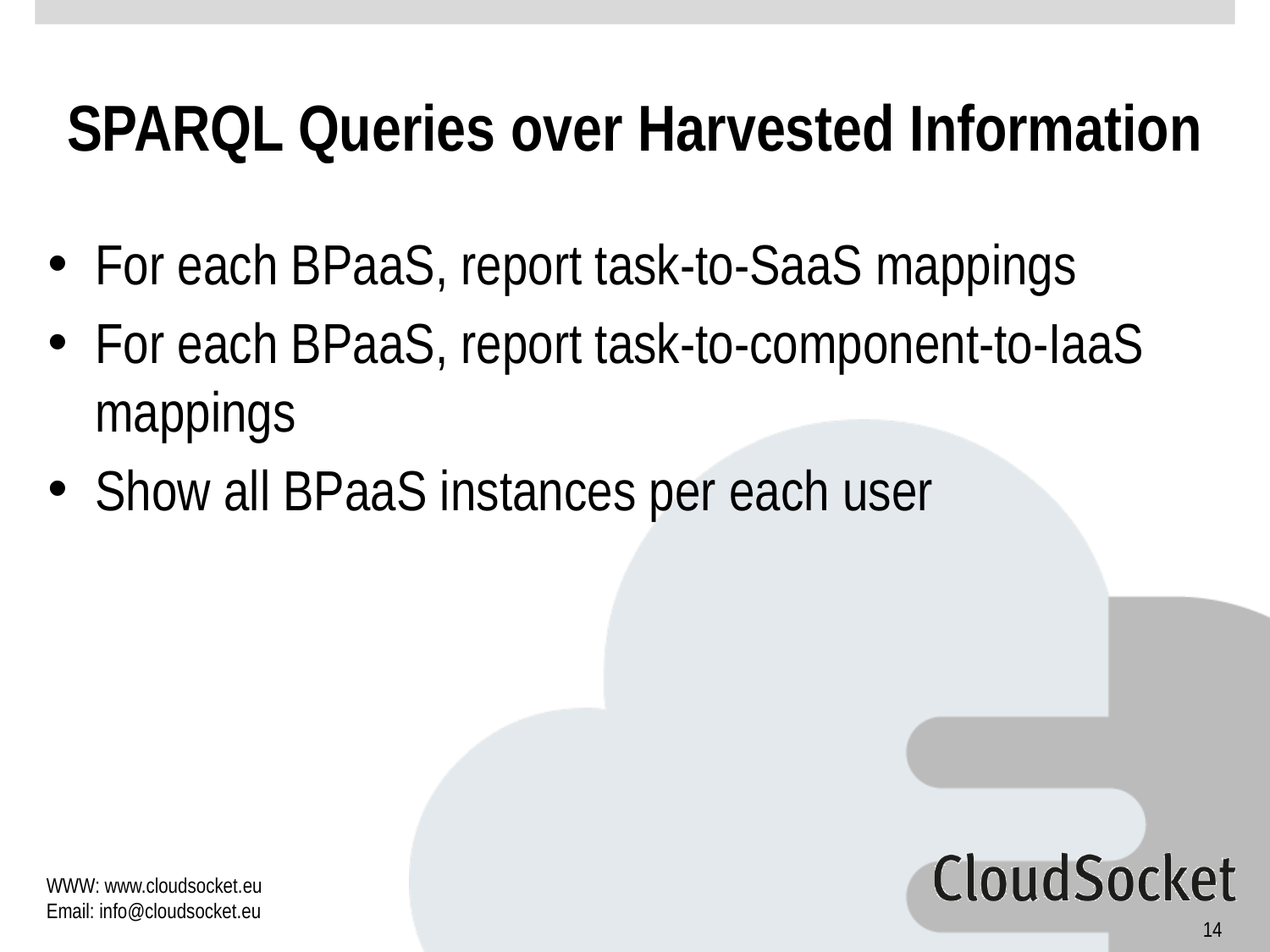

# SPARQL Queries over Harvested Information
For each BPaaS, report task-to-SaaS mappings
For each BPaaS, report task-to-component-to-IaaS mappings
Show all BPaaS instances per each user
14